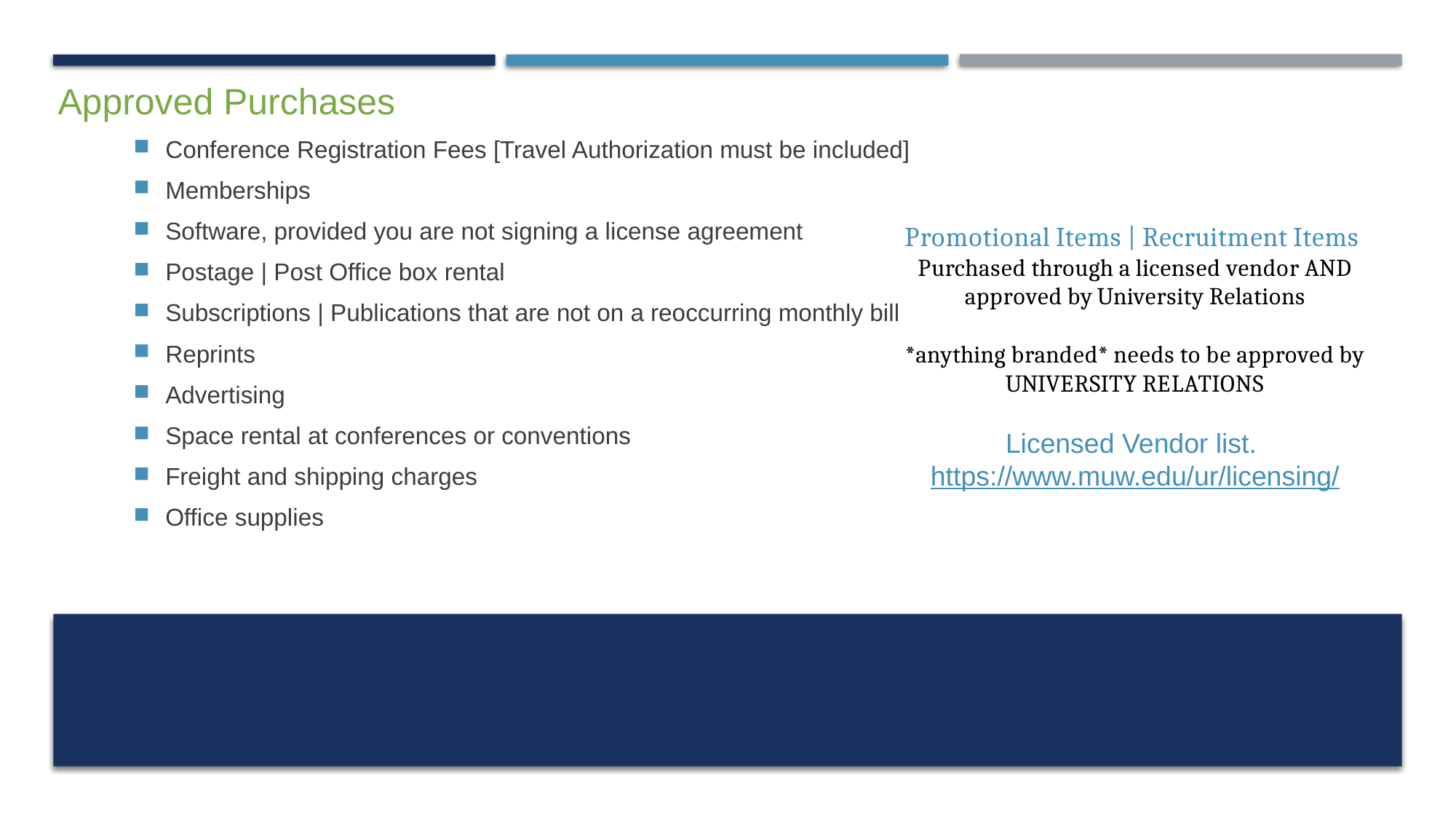

Approved Purchases
Conference Registration Fees [Travel Authorization must be included]
Memberships
Software, provided you are not signing a license agreement
Postage | Post Office box rental
Subscriptions | Publications that are not on a reoccurring monthly bill
Reprints
Advertising
Space rental at conferences or conventions
Freight and shipping charges
Office supplies
Promotional Items | Recruitment Items
Purchased through a licensed vendor AND approved by University Relations

*anything branded* needs to be approved by UNIVERSITY RELATIONS

Licensed Vendor list. https://www.muw.edu/ur/licensing/